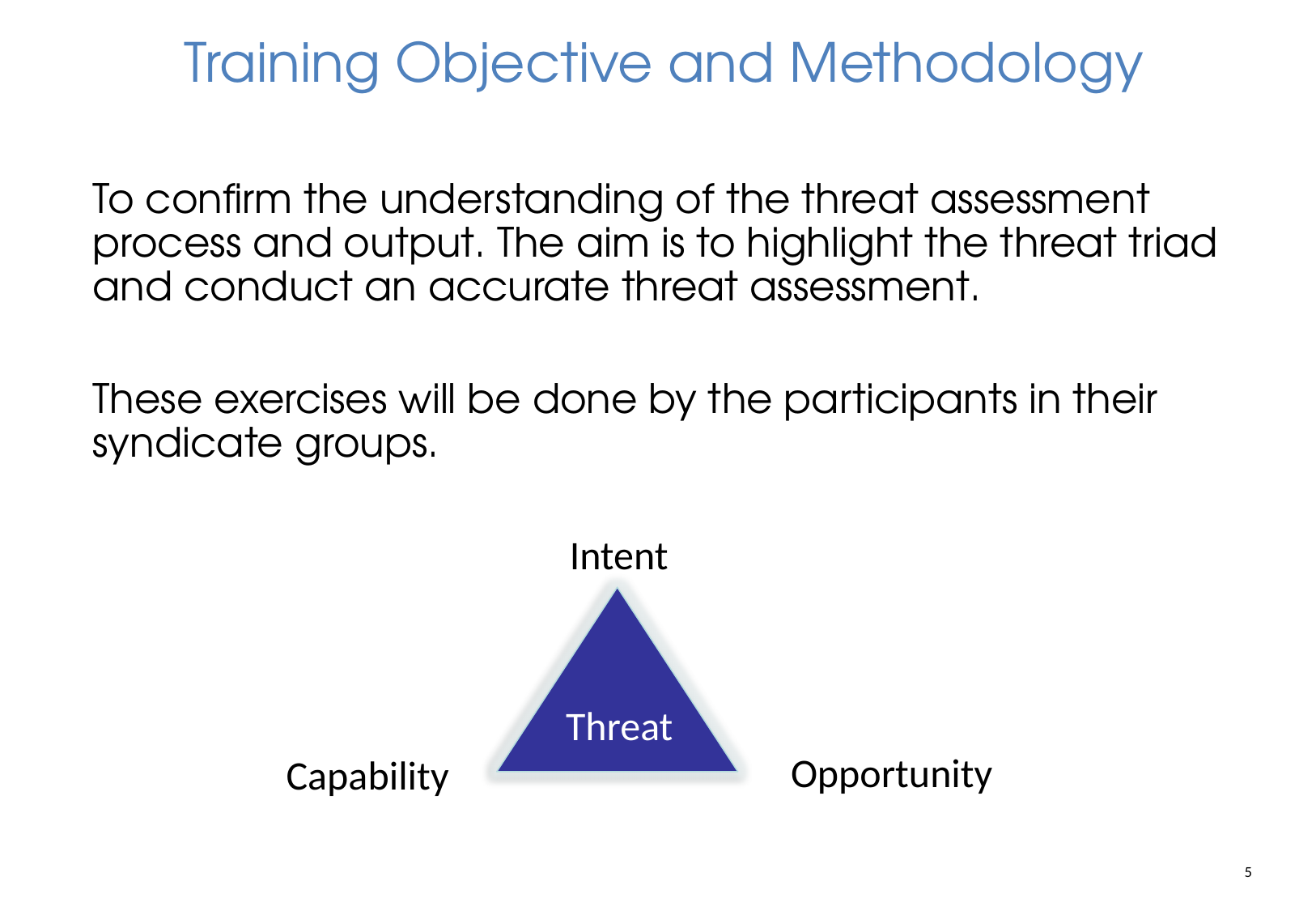

# Training Objective and Methodology
To confirm the understanding of the threat assessment process and output. The aim is to highlight the threat triad and conduct an accurate threat assessment.

These exercises will be done by the participants in their syndicate groups.
Intent

Threat
Opportunity
Capability